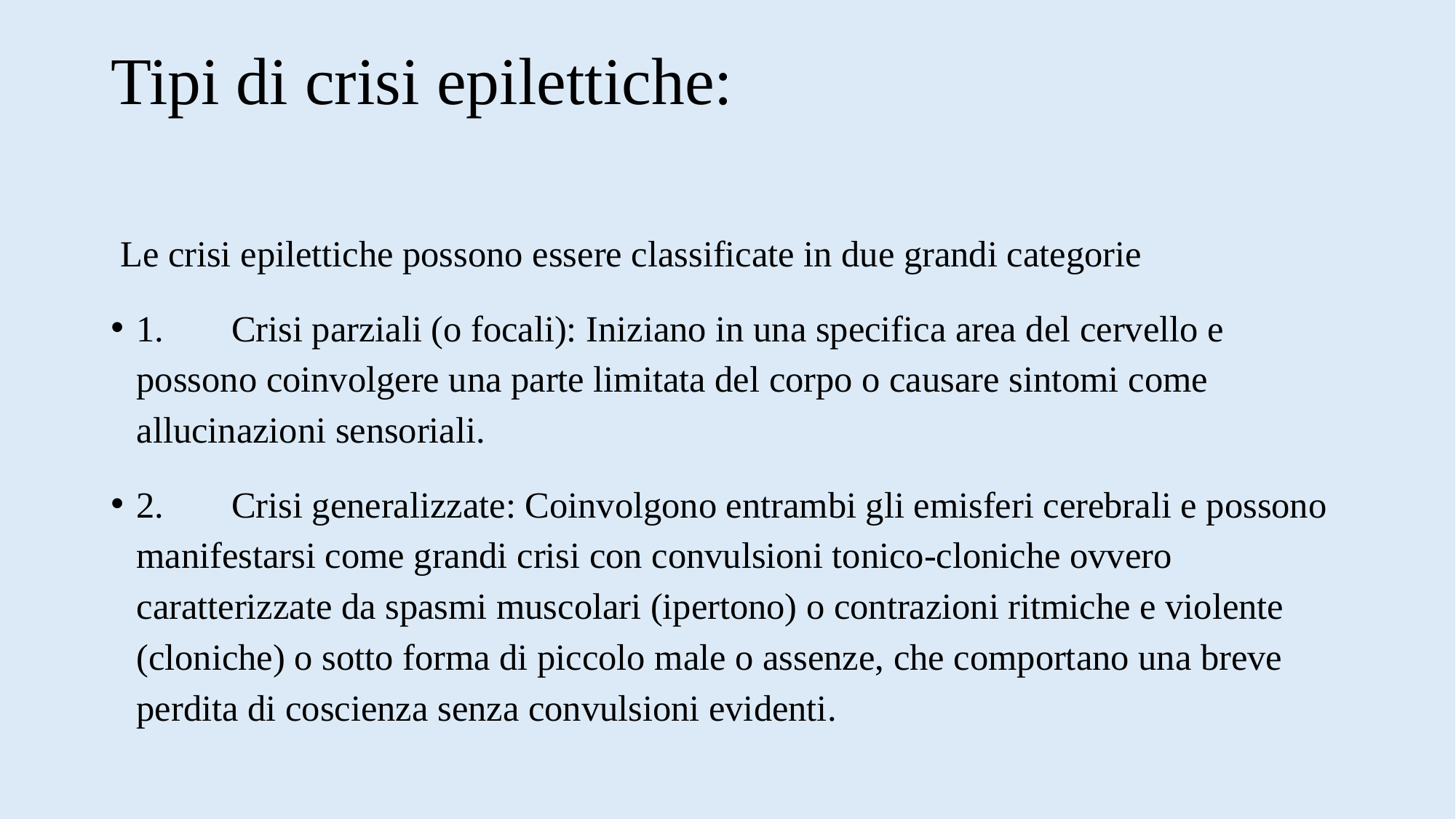

# Tipi di crisi epilettiche:
 Le crisi epilettiche possono essere classificate in due grandi categorie
	1.	Crisi parziali (o focali): Iniziano in una specifica area del cervello e possono coinvolgere una parte limitata del corpo o causare sintomi come allucinazioni sensoriali.
	2.	Crisi generalizzate: Coinvolgono entrambi gli emisferi cerebrali e possono manifestarsi come grandi crisi con convulsioni tonico-cloniche ovvero caratterizzate da spasmi muscolari (ipertono) o contrazioni ritmiche e violente (cloniche) o sotto forma di piccolo male o assenze, che comportano una breve perdita di coscienza senza convulsioni evidenti.